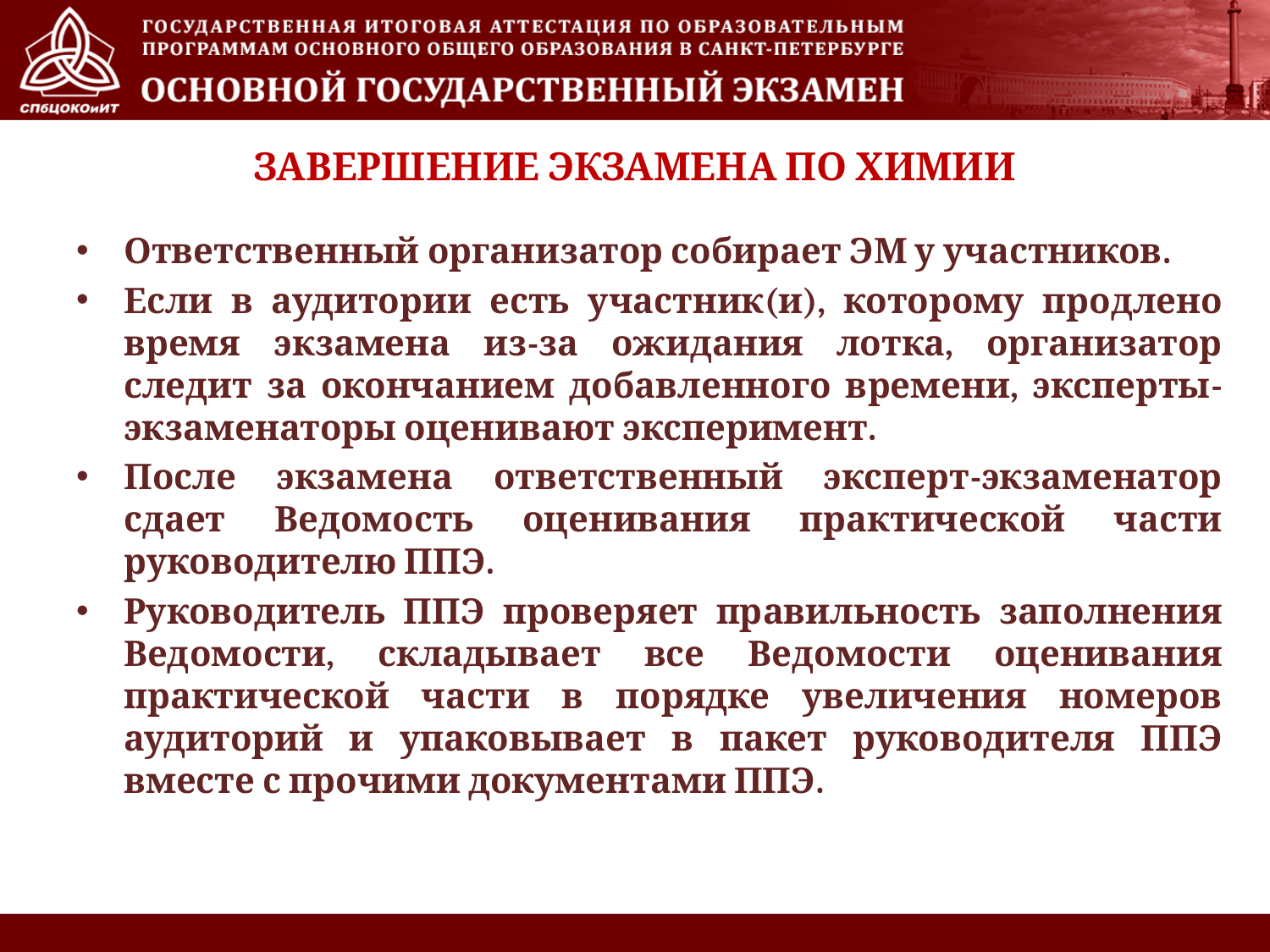

ЗАВЕРШЕНИЕ ЭКЗАМЕНА ПО ХИМИИ
Ответственный организатор собирает ЭМ у участников.
Если в аудитории есть участник(и), которому продлено время экзамена из-за ожидания лотка, организатор следит за окончанием добавленного времени, эксперты-экзаменаторы оценивают эксперимент.
После экзамена ответственный эксперт-экзаменатор сдает Ведомость оценивания практической части руководителю ППЭ.
Руководитель ППЭ проверяет правильность заполнения Ведомости, складывает все Ведомости оценивания практической части в порядке увеличения номеров аудиторий и упаковывает в пакет руководителя ППЭ вместе с прочими документами ППЭ.